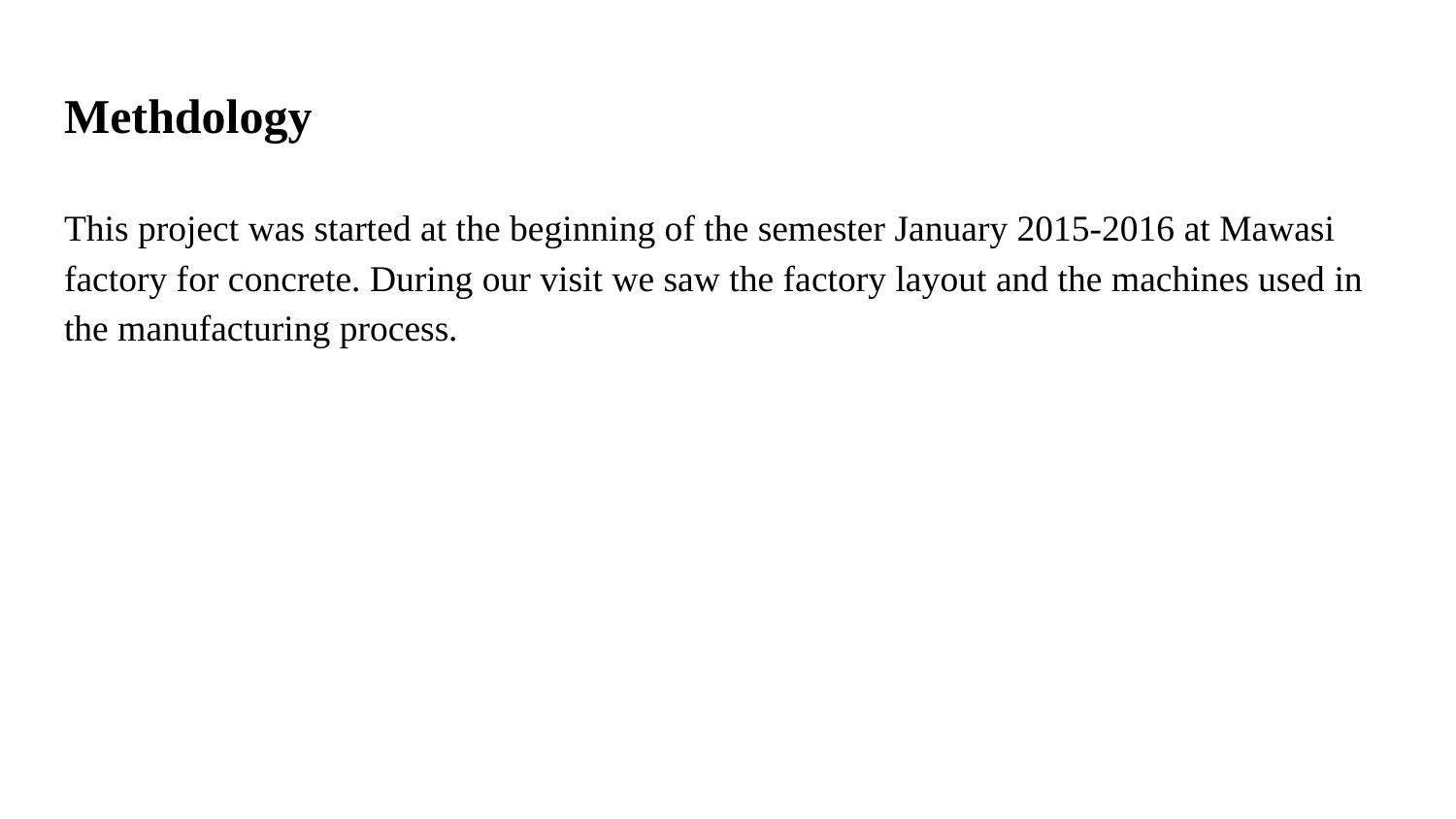

# Methdology
This project was started at the beginning of the semester January 2015-2016 at Mawasi factory for concrete. During our visit we saw the factory layout and the machines used in the manufacturing process.